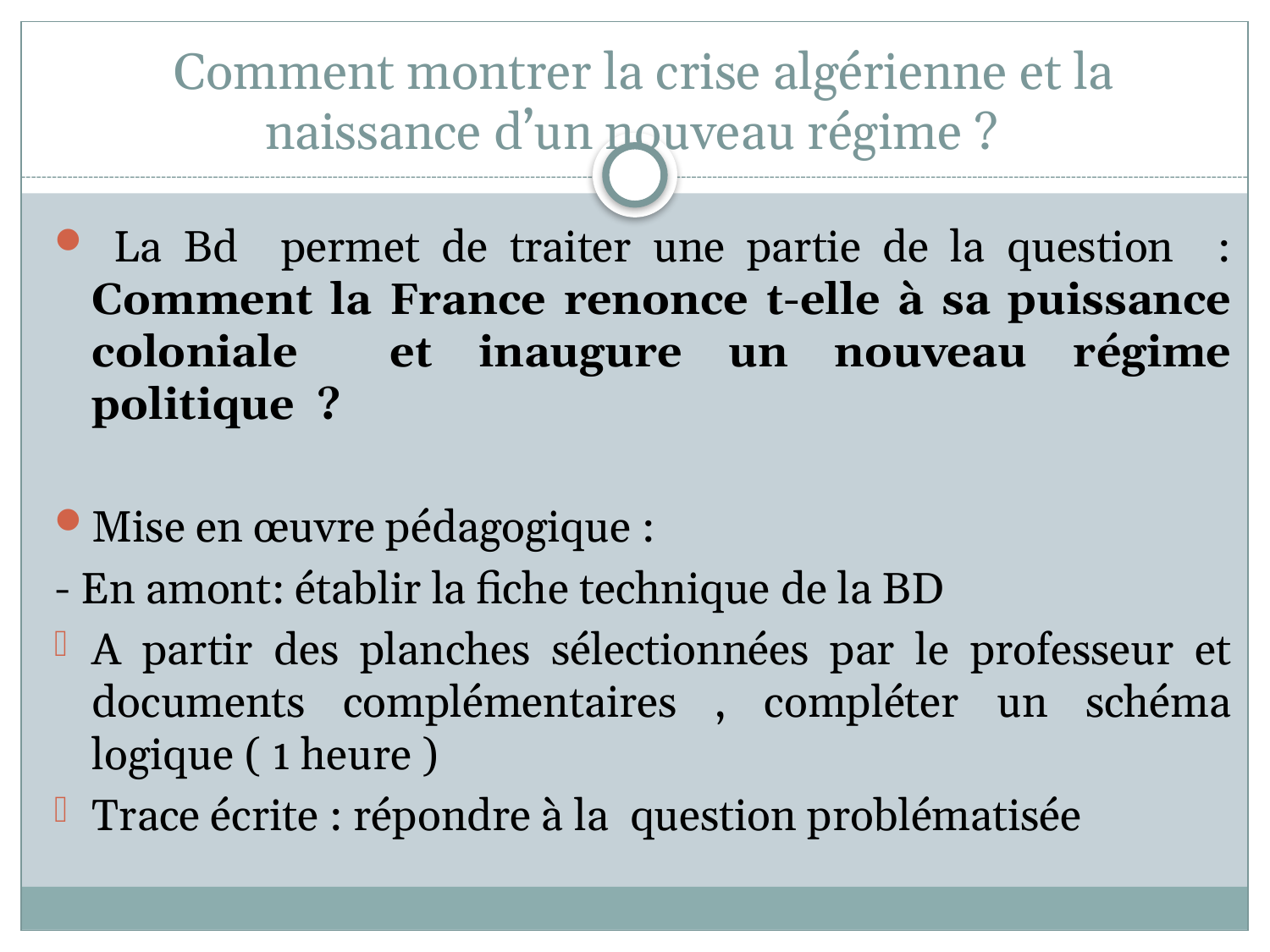

# Comment montrer la crise algérienne et la naissance d’un nouveau régime ?
 La Bd  permet de traiter une partie de la question  : Comment la France renonce t-elle à sa puissance coloniale  et inaugure un nouveau régime politique  ?

Mise en œuvre pédagogique :
- En amont: établir la fiche technique de la BD
A partir des planches sélectionnées par le professeur et documents complémentaires , compléter un schéma logique ( 1 heure )
Trace écrite : répondre à la  question problématisée